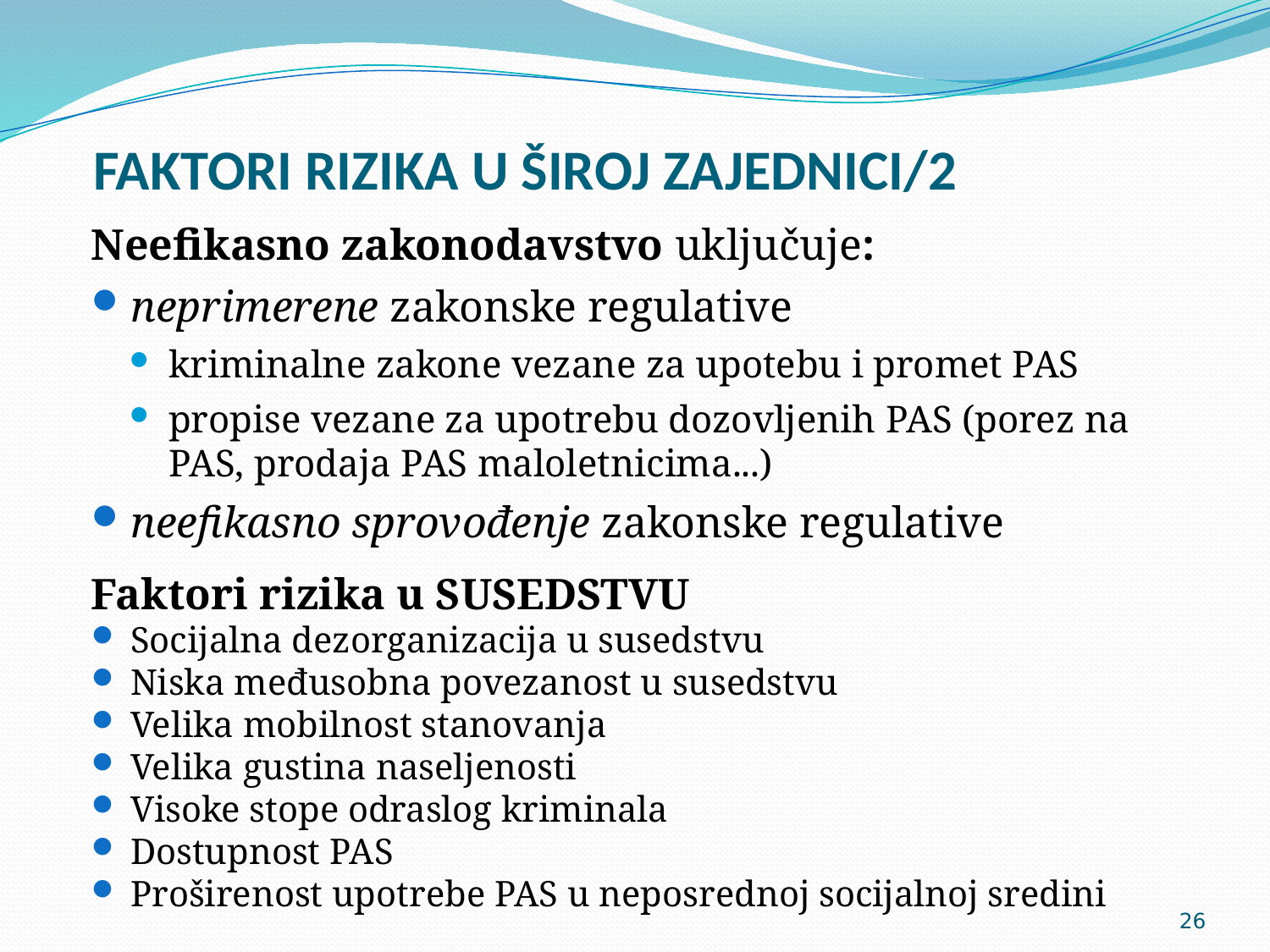

# FAKTORI RIZIKA U ŠIROJ ZAJEDNICI/2
Neefikasno zakonodavstvo uključuje:
neprimerene zakonske regulative
kriminalne zakone vezane za upotebu i promet PAS
propise vezane za upotrebu dozovljenih PAS (porez na PAS, prodaja PAS maloletnicima...)
neefikasno sprovođenje zakonske regulative
Faktori rizika u SUSEDSTVU
Socijalna dezorganizacija u susedstvu
Niska međusobna povezanost u susedstvu
Velika mobilnost stanovanja
Velika gustina naseljenosti
Visoke stope odraslog kriminala
Dostupnost PAS
Proširenost upotrebe PAS u neposrednoj socijalnoj sredini

26